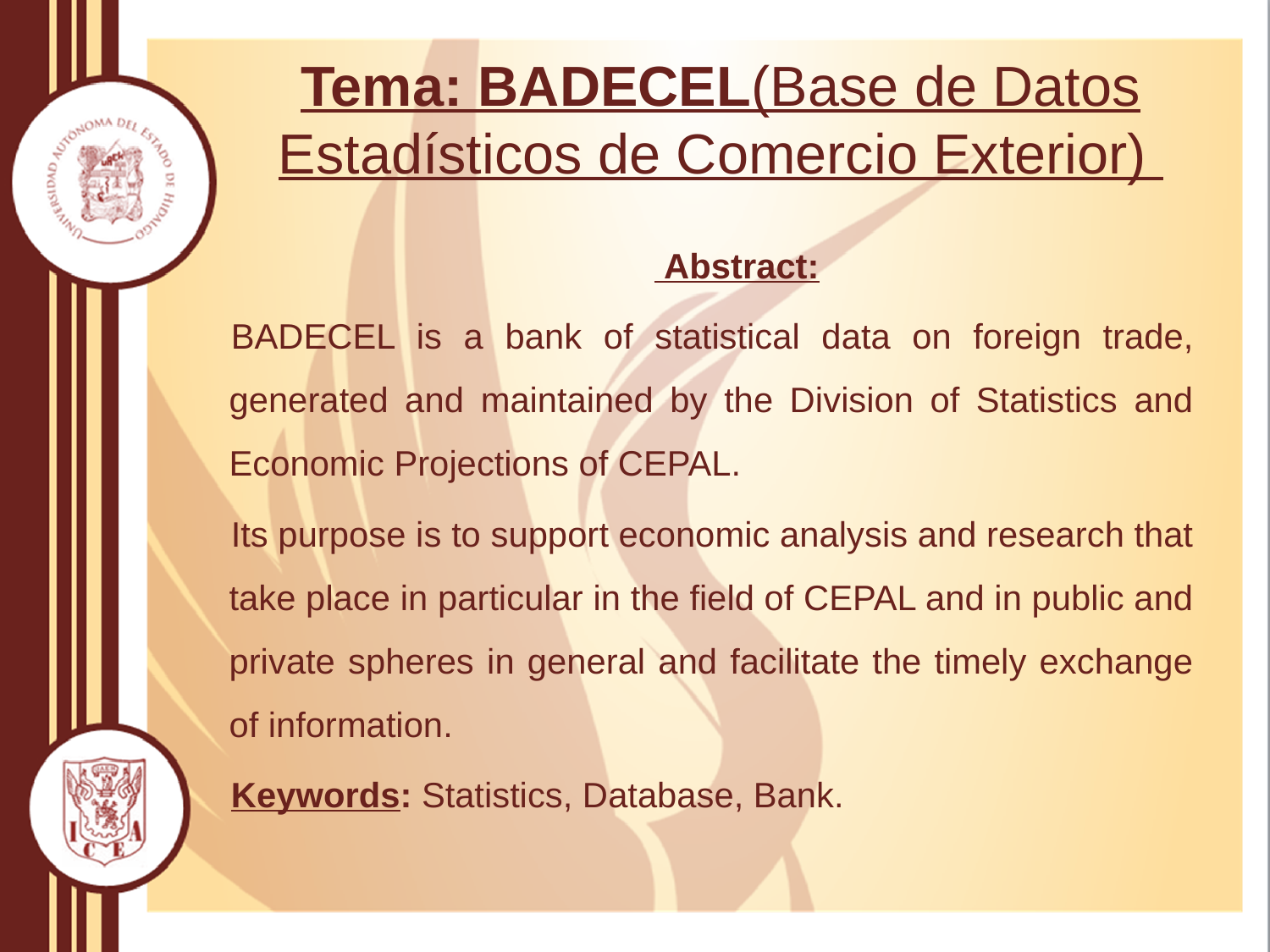

# Tema: BADECEL(Base de Datos Estadísticos de Comercio Exterior)
 Abstract:
BADECEL is a bank of statistical data on foreign trade, generated and maintained by the Division of Statistics and Economic Projections of CEPAL.
Its purpose is to support economic analysis and research that take place in particular in the field of CEPAL and in public and private spheres in general and facilitate the timely exchange of information.
Keywords: Statistics, Database, Bank.